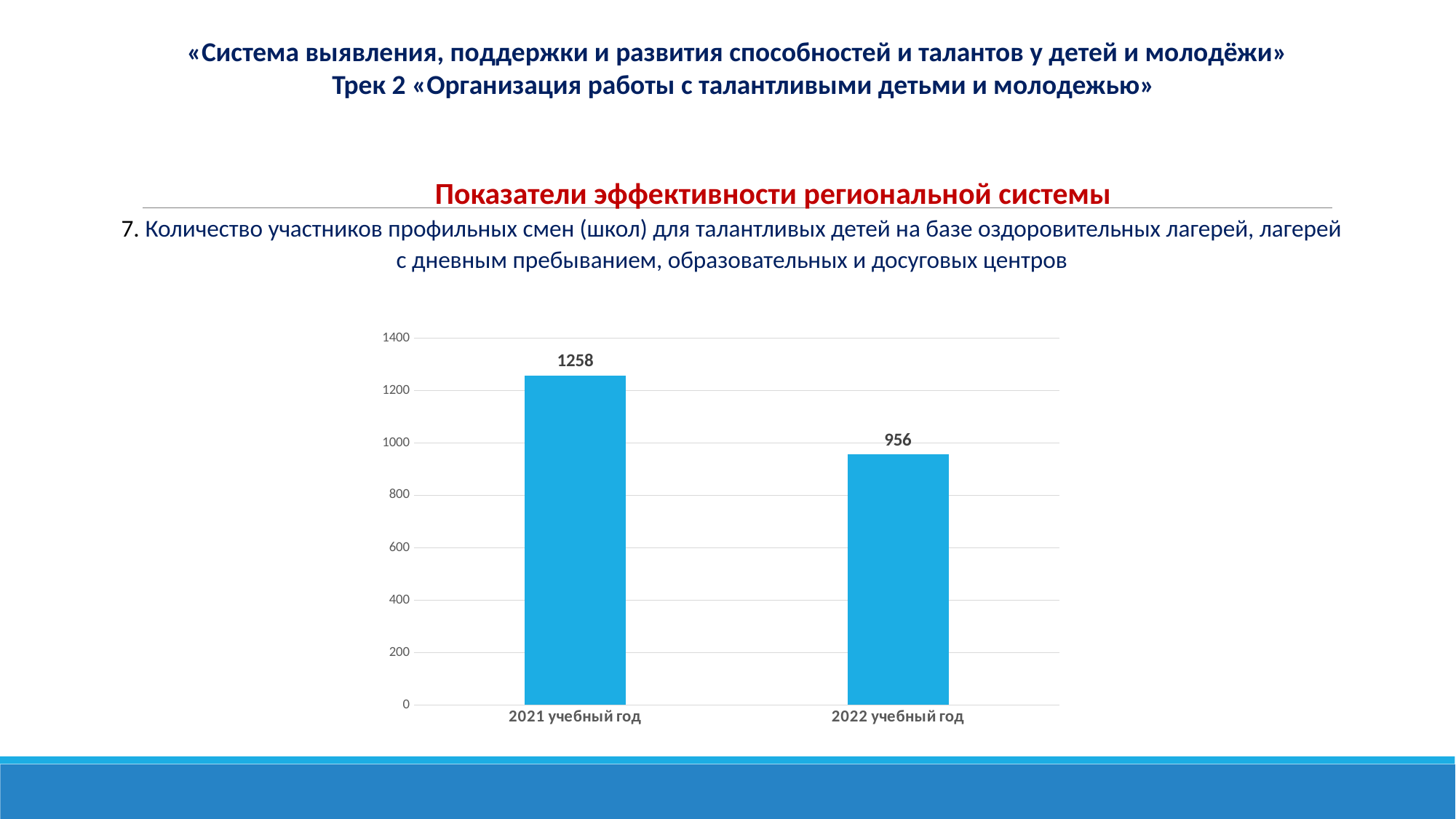

«Система выявления, поддержки и развития способностей и талантов у детей и молодёжи»
Трек 2 «Организация работы с талантливыми детьми и молодежью»
Показатели эффективности региональной системы
7. Количество участников профильных смен (школ) для талантливых детей на базе оздоровительных лагерей, лагерей с дневным пребыванием, образовательных и досуговых центров

### Chart

| Category |  |
|---|---|
| 2021 учебный год | 1258.0 |
| 2022 учебный год | 956.0 |